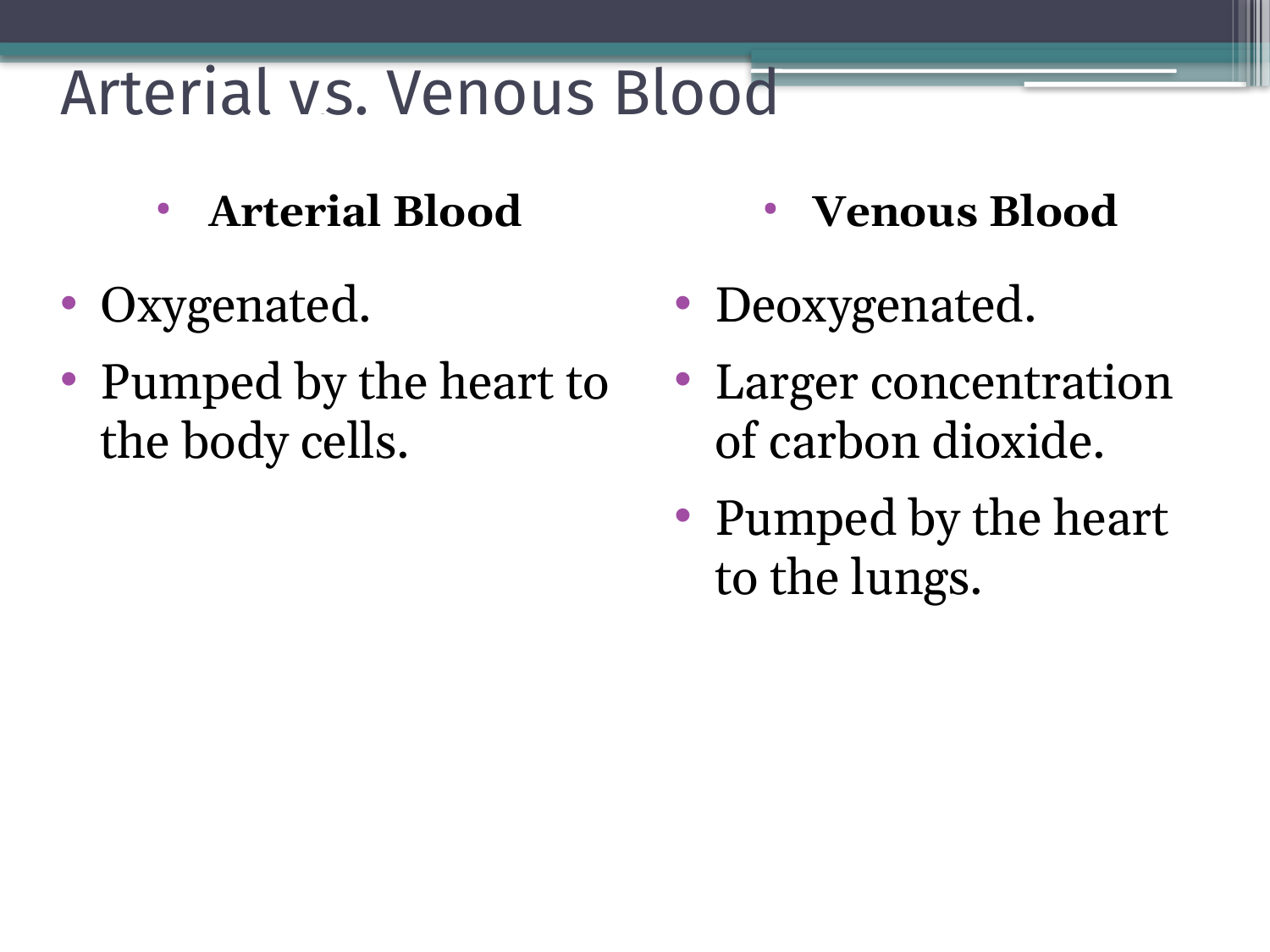

# Arterial versus. Venous Blood
Arterial Blood
Venous Blood
Oxygenated.
Pumped by the heart to the body cells.
Deoxygenated.
Larger concentration of carbon dioxide.
Pumped by the heart to the lungs.
14